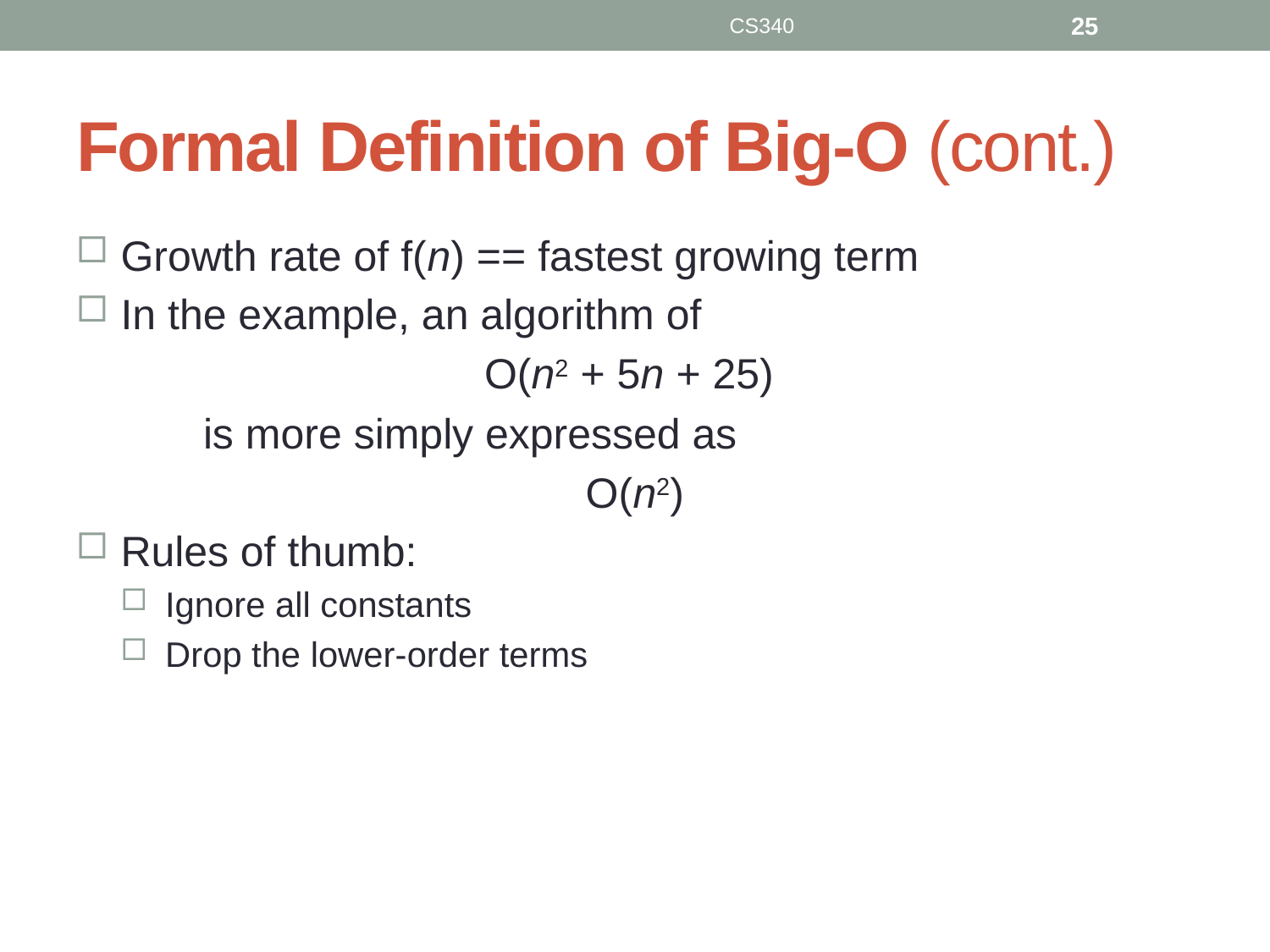

CS340
25
# Formal Definition of Big-O (cont.)
Growth rate of f(n) == fastest growing term
In the example, an algorithm of
O(n2 + 5n + 25)
	is more simply expressed as
O(n2)
Rules of thumb:
Ignore all constants
Drop the lower-order terms